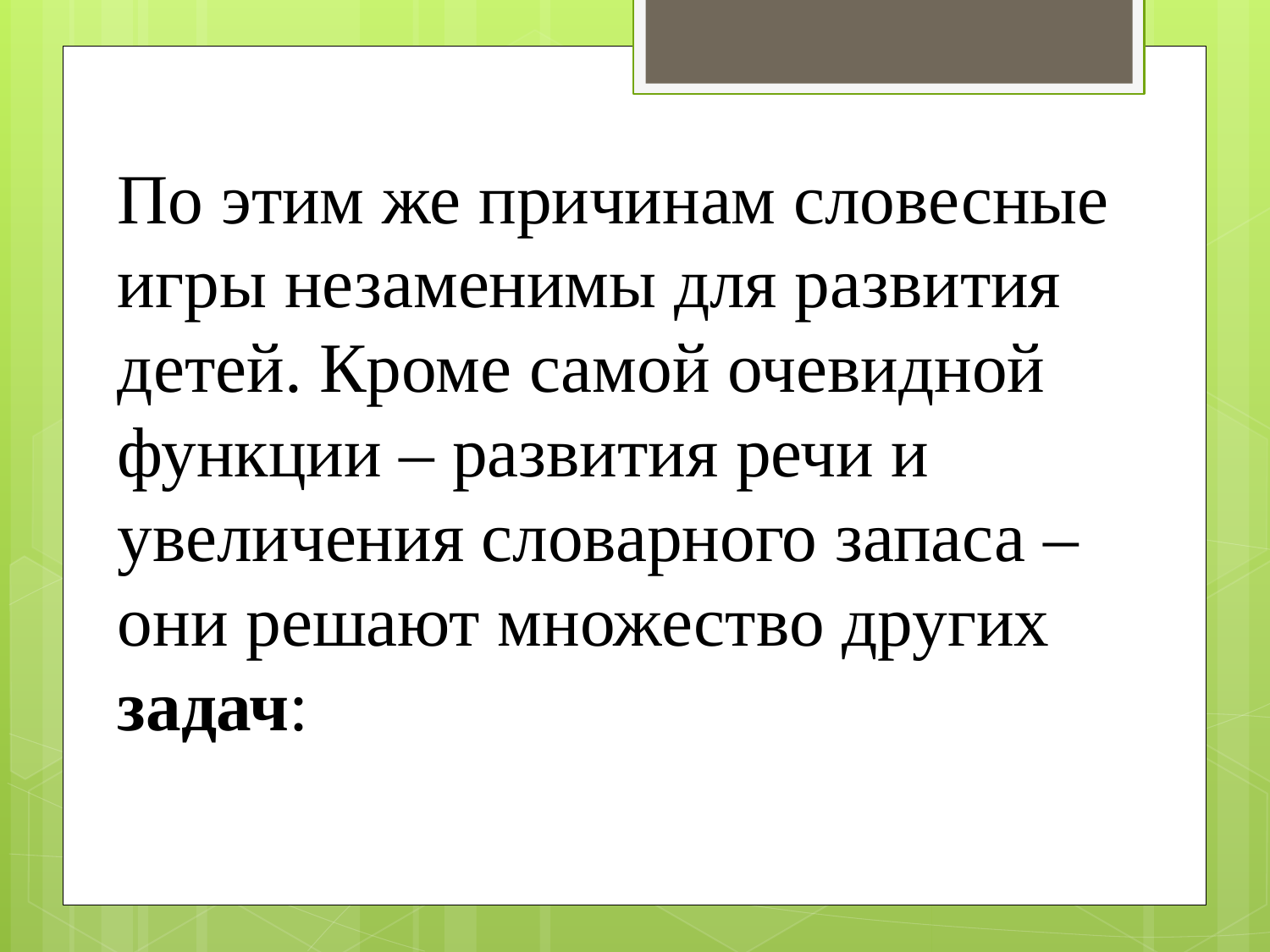

# По этим же причинам словесные игры незаменимы для развития детей. Кроме самой очевидной функции – развития речи и увеличения словарного запаса – они решают множество других задач: